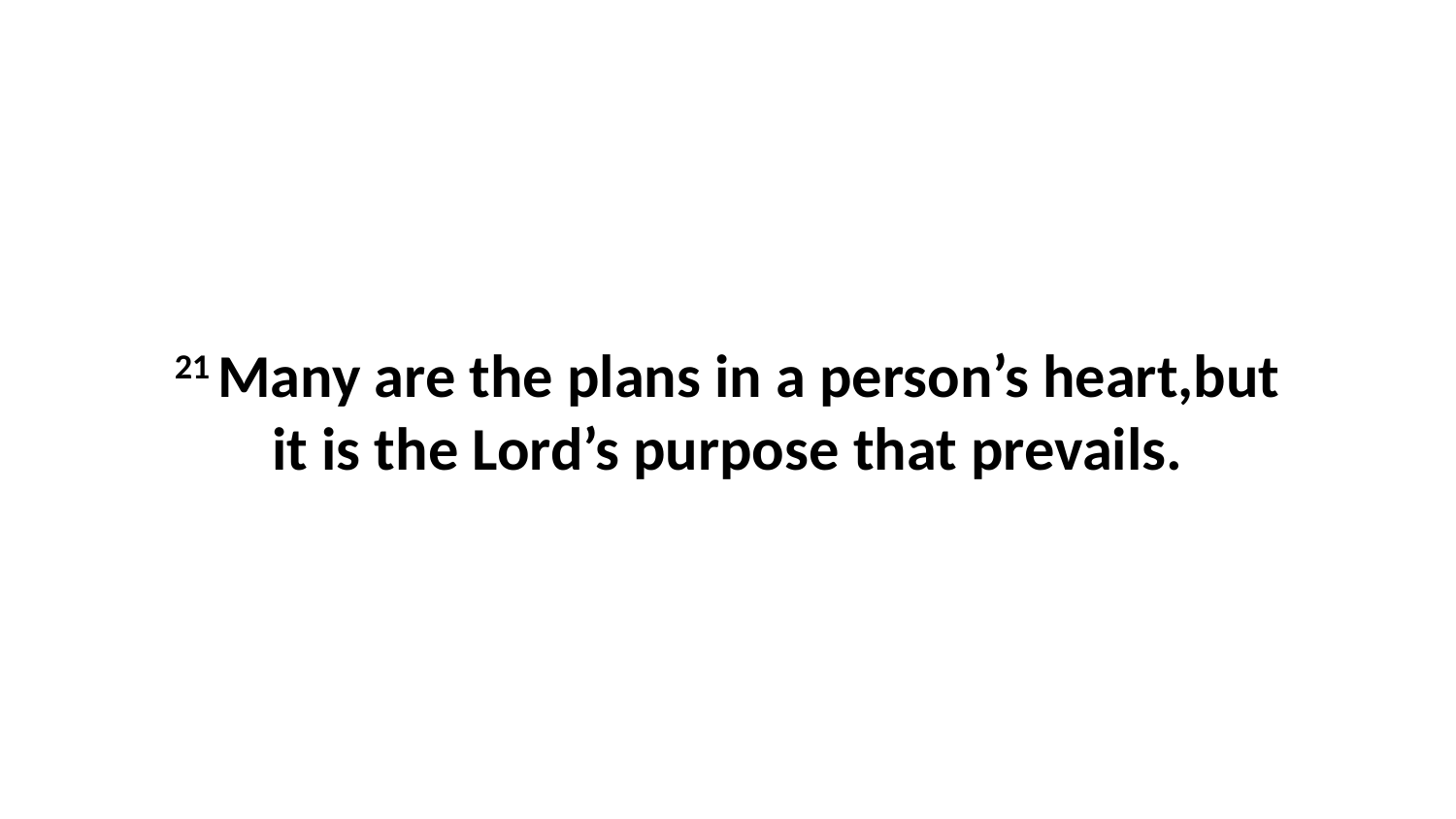

21 Many are the plans in a person’s heart,but it is the Lord’s purpose that prevails.